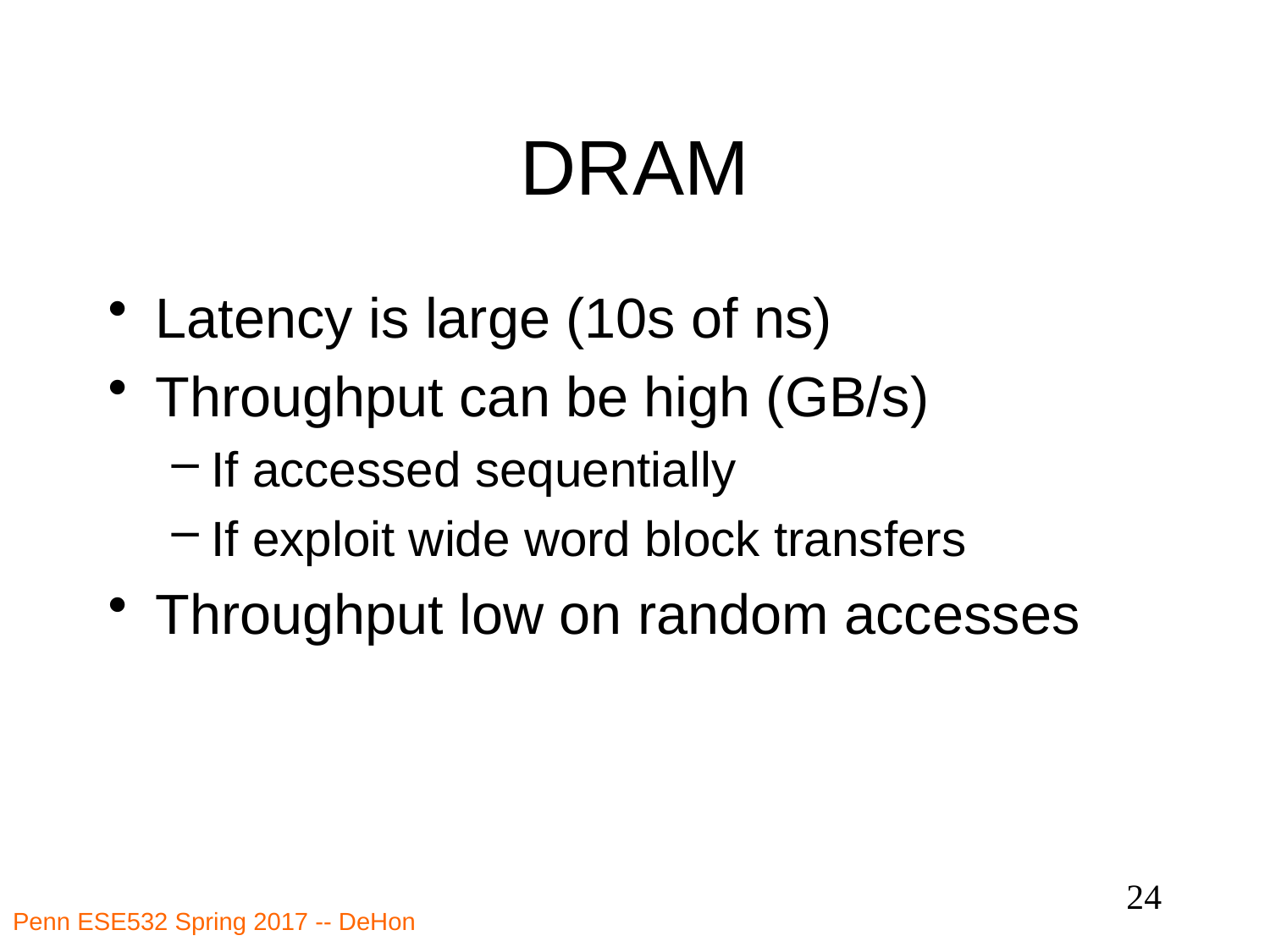

# DRAM
Latency is large (10s of ns)
Throughput can be high (GB/s)
If accessed sequentially
If exploit wide word block transfers
Throughput low on random accesses
24
Penn ESE532 Spring 2017 -- DeHon